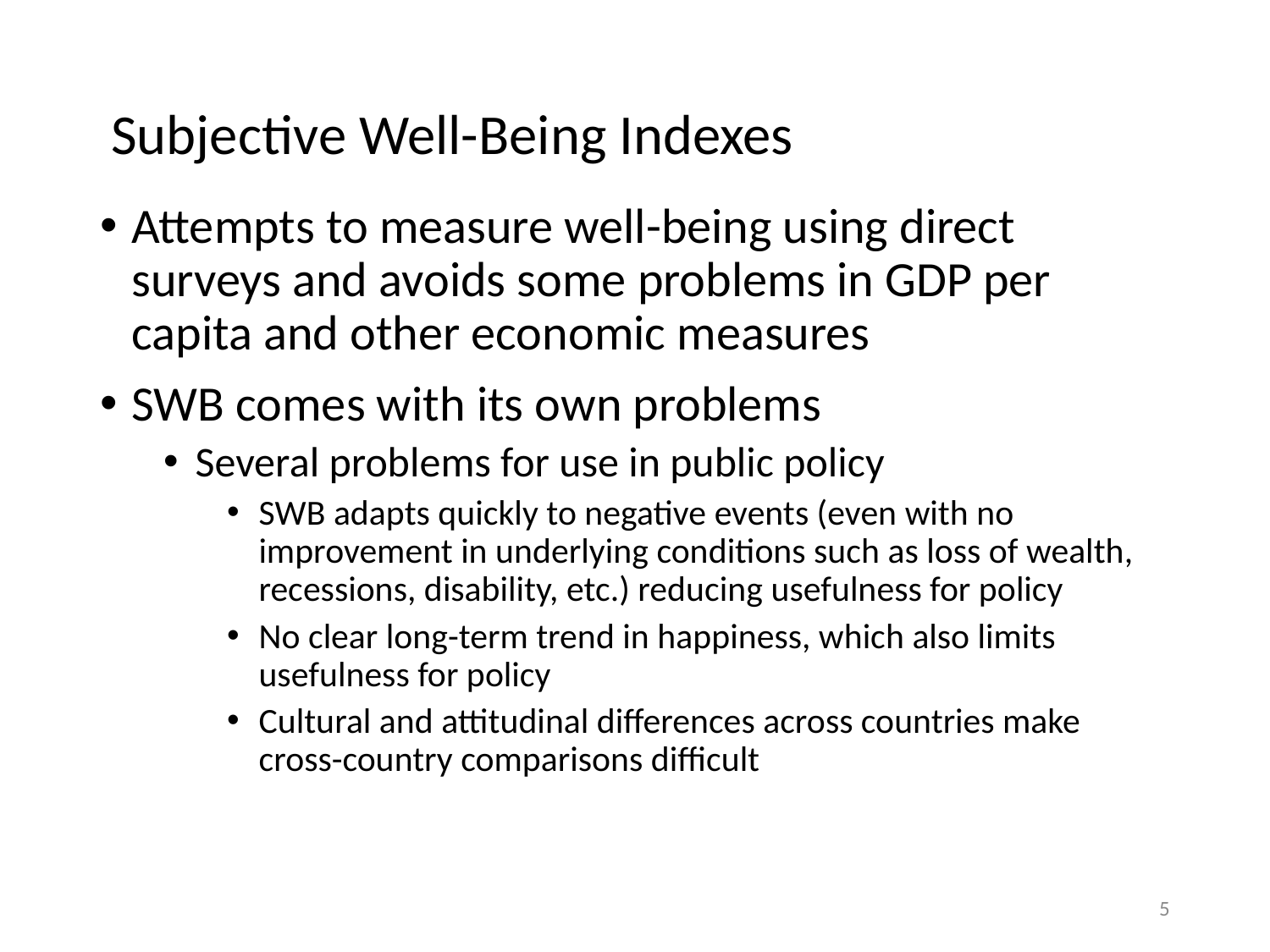

# Subjective Well-Being Indexes
Attempts to measure well-being using direct surveys and avoids some problems in GDP per capita and other economic measures
SWB comes with its own problems
Several problems for use in public policy
SWB adapts quickly to negative events (even with no improvement in underlying conditions such as loss of wealth, recessions, disability, etc.) reducing usefulness for policy
No clear long-term trend in happiness, which also limits usefulness for policy
Cultural and attitudinal differences across countries make cross-country comparisons difficult
5